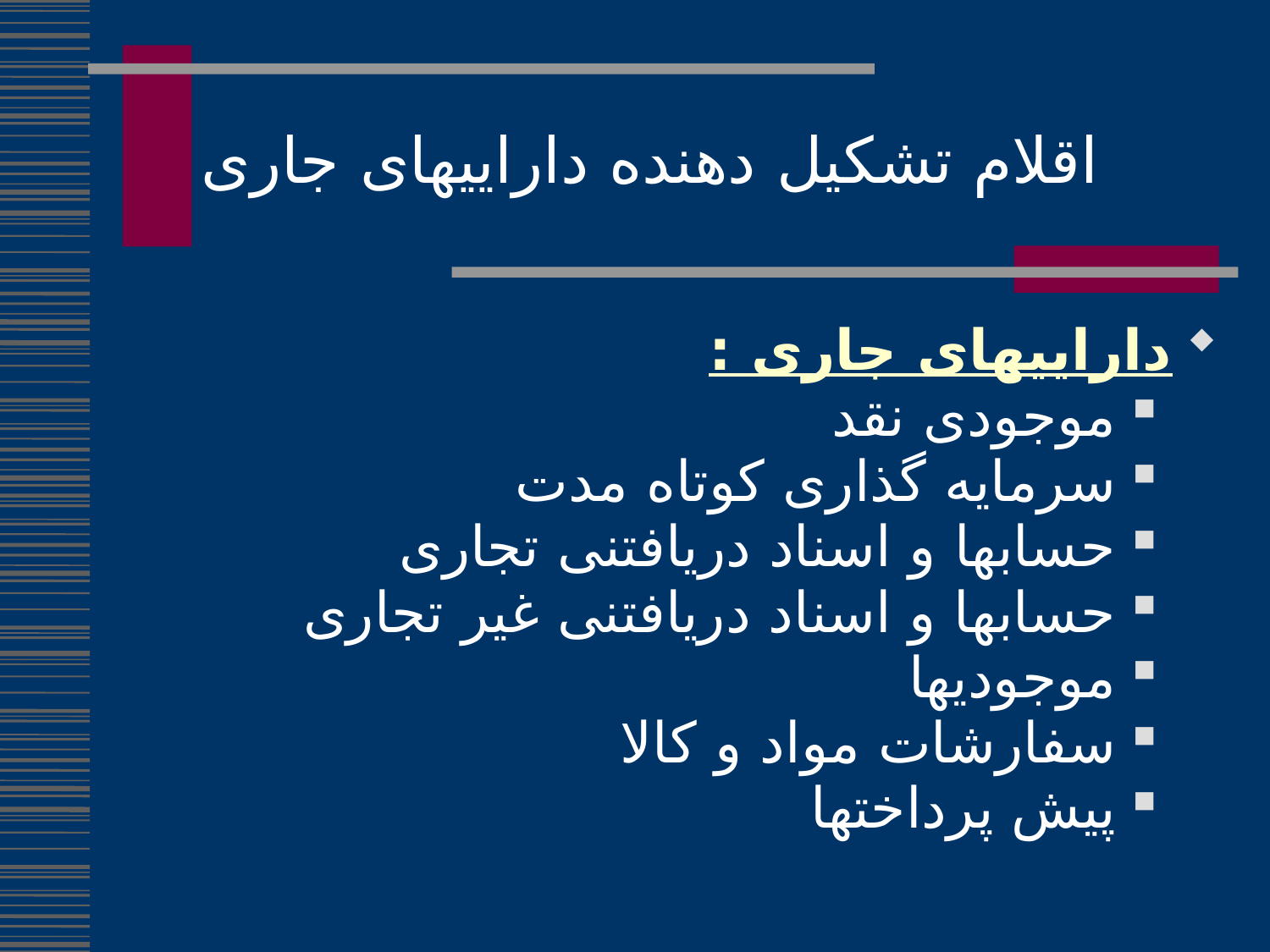

اقلام تشکیل دهنده داراییهای جاری
داراییهای جاری :
موجودی نقد
سرمایه گذاری کوتاه مدت
حسابها و اسناد دریافتنی تجاری
حسابها و اسناد دریافتنی غیر تجاری
موجودیها
سفارشات مواد و کالا
پیش پرداختها

88